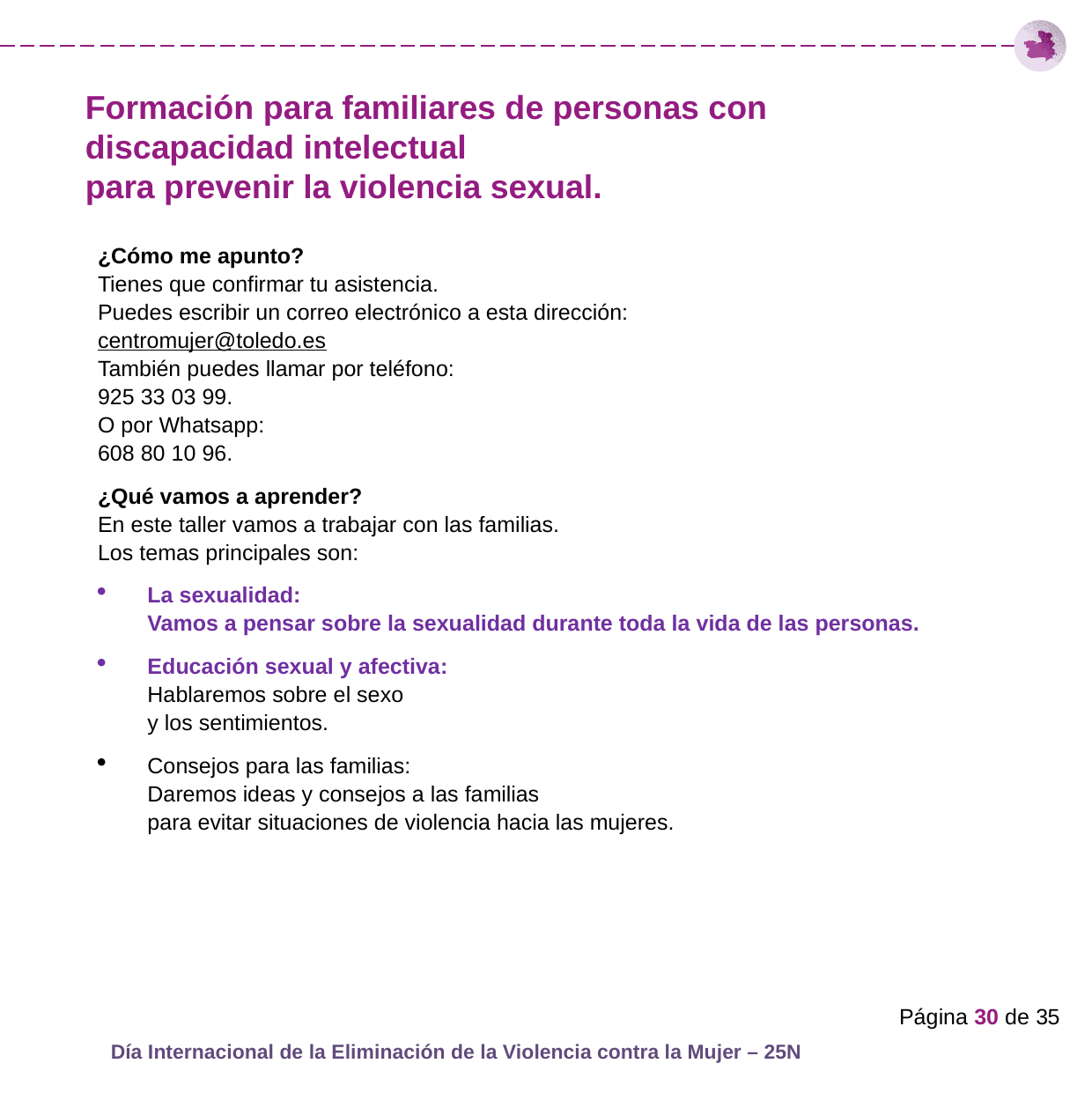

# Formación para familiares de personas con       discapacidad intelectual para prevenir la violencia sexual.
¿Cómo me apunto?
Tienes que confirmar tu asistencia.
Puedes escribir un correo electrónico a esta dirección:
centromujer@toledo.es
También puedes llamar por teléfono:
925 33 03 99.
O por Whatsapp:
608 80 10 96.
¿Qué vamos a aprender?
En este taller vamos a trabajar con las familias.
Los temas principales son:
La sexualidad:
Vamos a pensar sobre la sexualidad durante toda la vida de las personas.
Educación sexual y afectiva:
Hablaremos sobre el sexo
y los sentimientos.
Consejos para las familias:
Daremos ideas y consejos a las familias
para evitar situaciones de violencia hacia las mujeres.
Página 30 de 35
Día Internacional de la Eliminación de la Violencia contra la Mujer – 25N